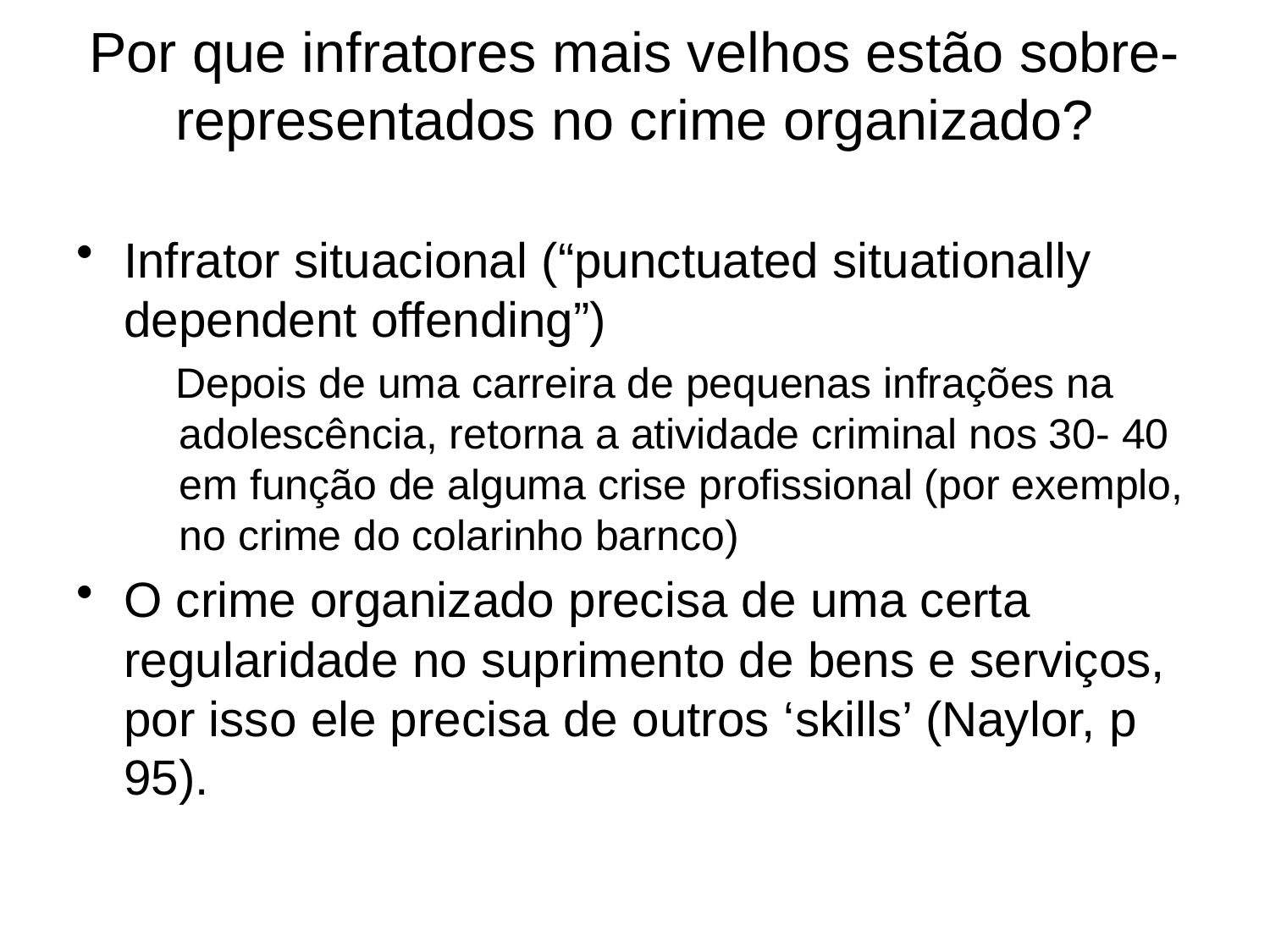

# Por que infratores mais velhos estão sobre-representados no crime organizado?
Infrator situacional (“punctuated situationally dependent offending”)
Depois de uma carreira de pequenas infrações na adolescência, retorna a atividade criminal nos 30- 40 em função de alguma crise profissional (por exemplo, no crime do colarinho barnco)
O crime organizado precisa de uma certa regularidade no suprimento de bens e serviços, por isso ele precisa de outros ‘skills’ (Naylor, p 95).